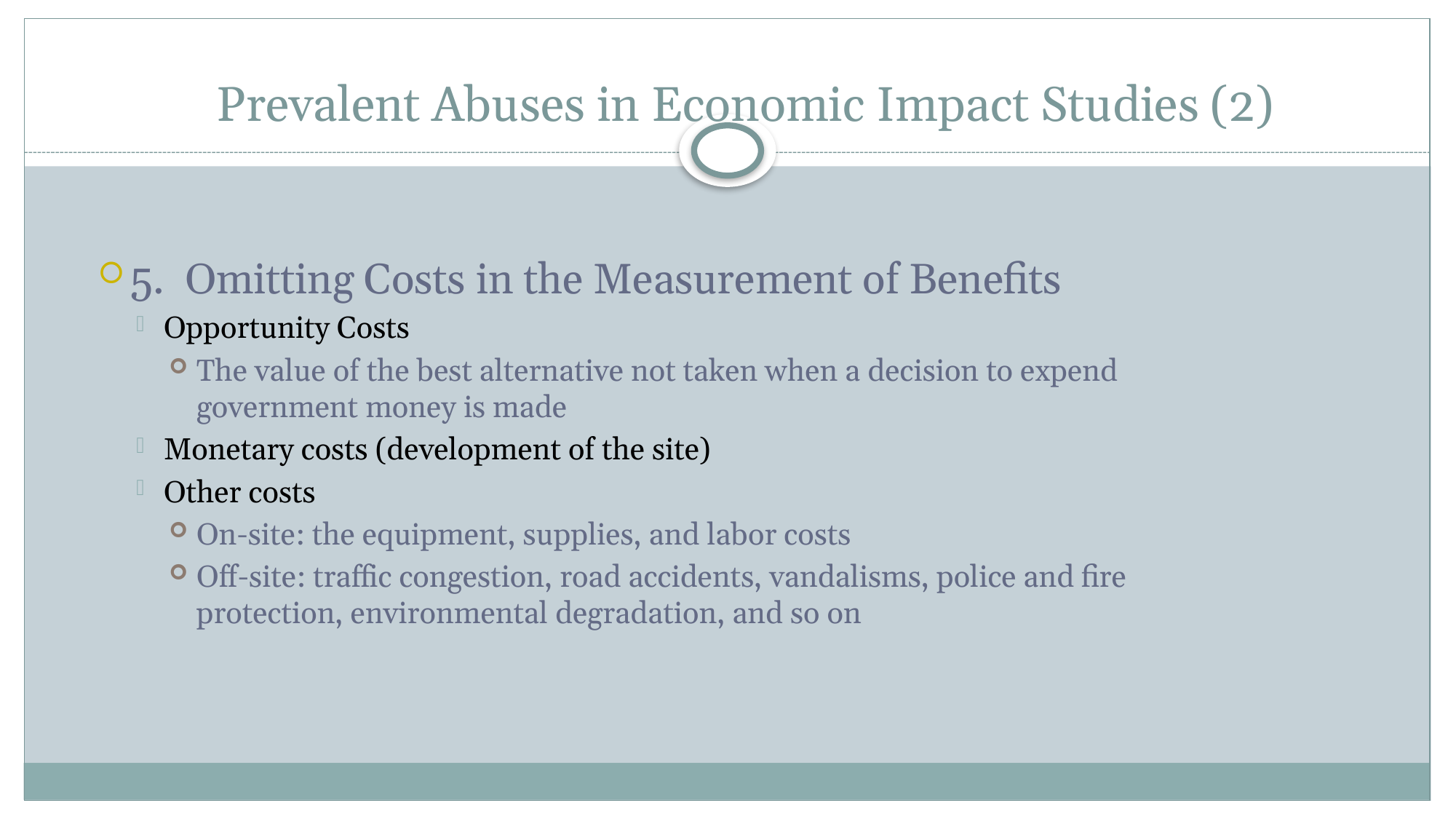

# Prevalent Abuses in Economic Impact Studies (2)
5.  Omitting Costs in the Measurement of Benefits
Opportunity Costs
The value of the best alternative not taken when a decision to expend government money is made
Monetary costs (development of the site)
Other costs
On-site: the equipment, supplies, and labor costs
Off-site: traffic congestion, road accidents, vandalisms, police and fire protection, environmental degradation, and so on